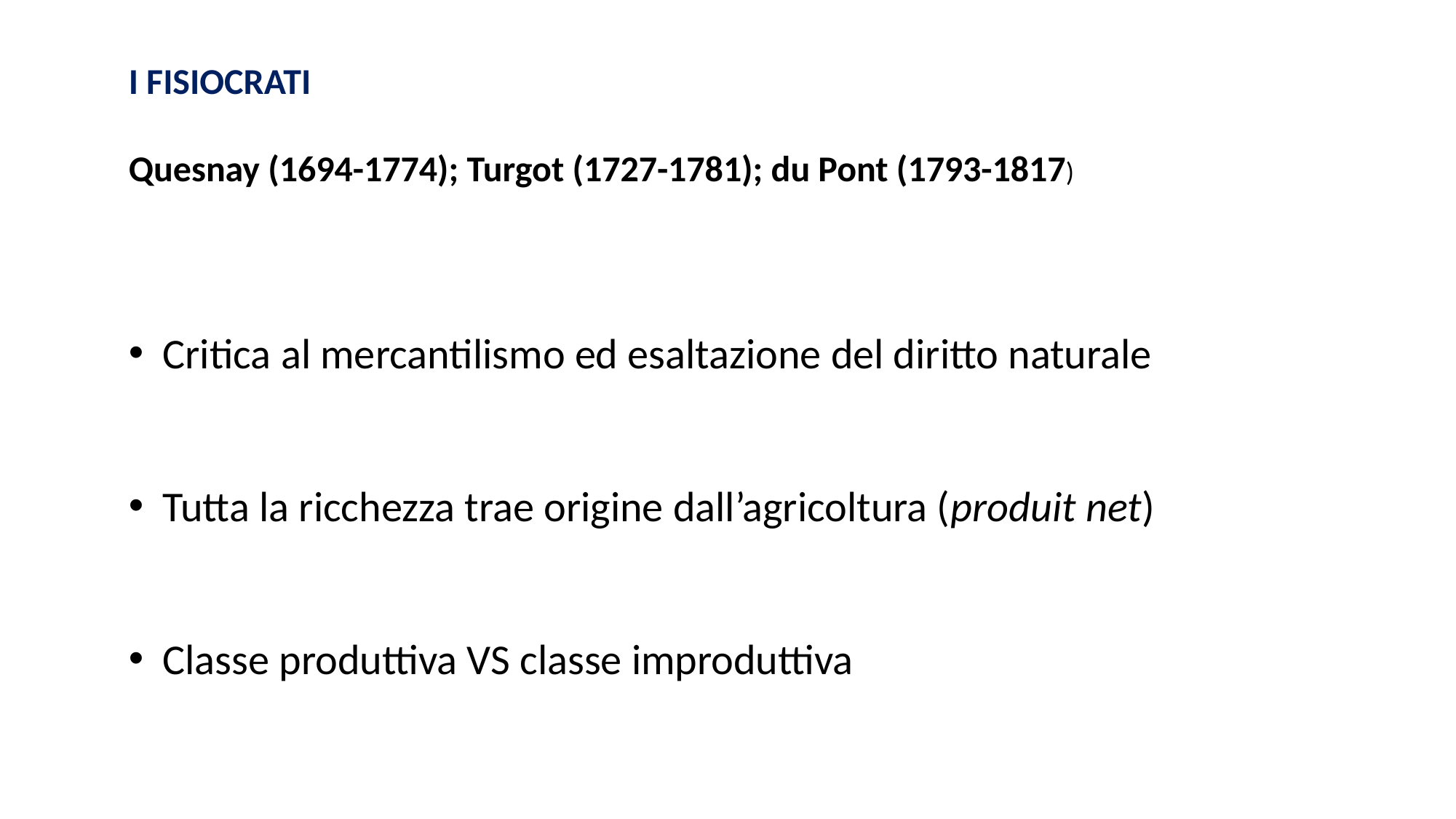

I FISIOCRATI

Quesnay (1694-1774); Turgot (1727-1781); du Pont (1793-1817)
Critica al mercantilismo ed esaltazione del diritto naturale

Tutta la ricchezza trae origine dall’agricoltura (produit net)

Classe produttiva VS classe improduttiva